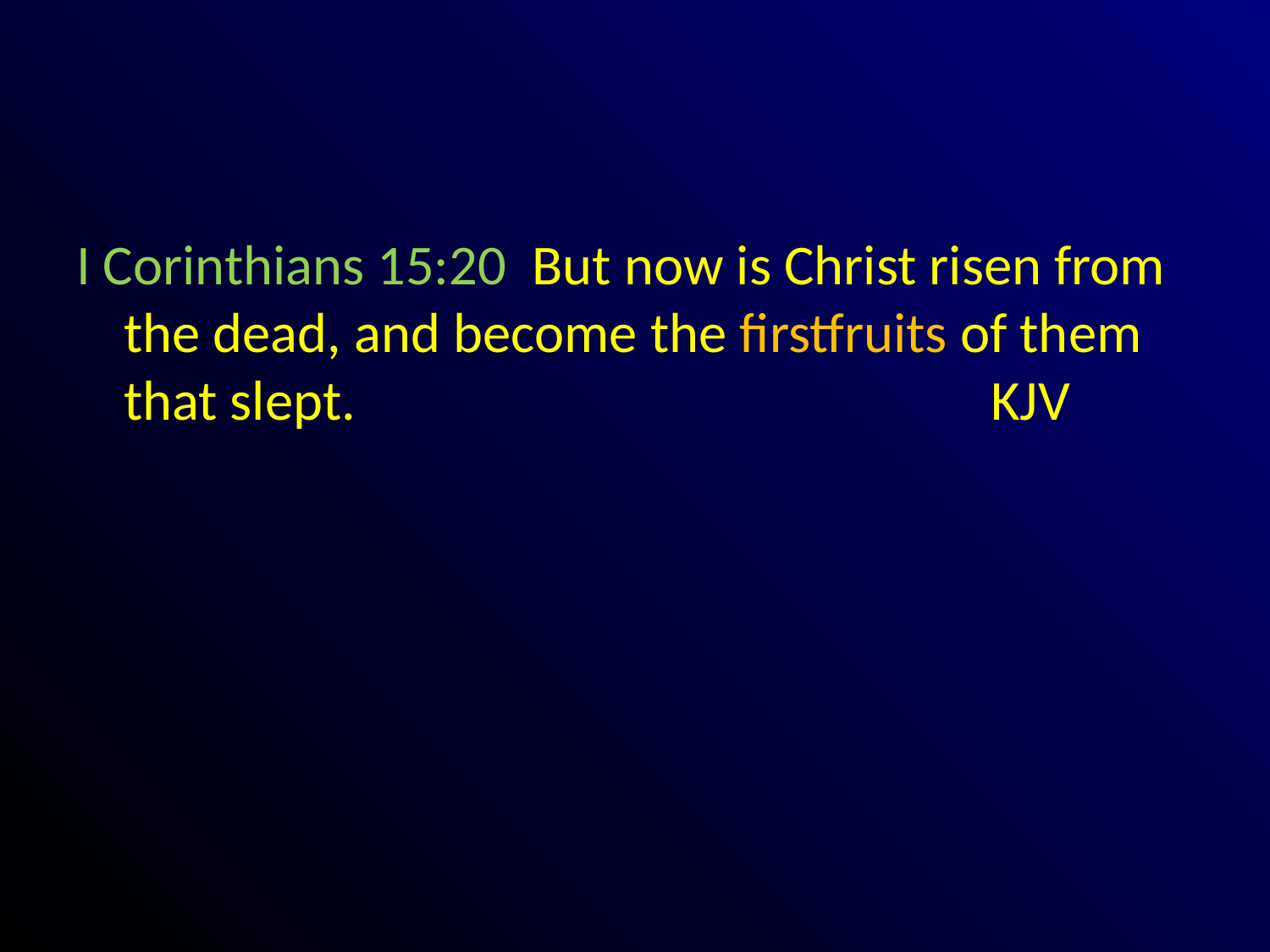

#
I Corinthians 15:20  But now is Christ risen from the dead, and become the firstfruits of them that slept.                                                  KJV